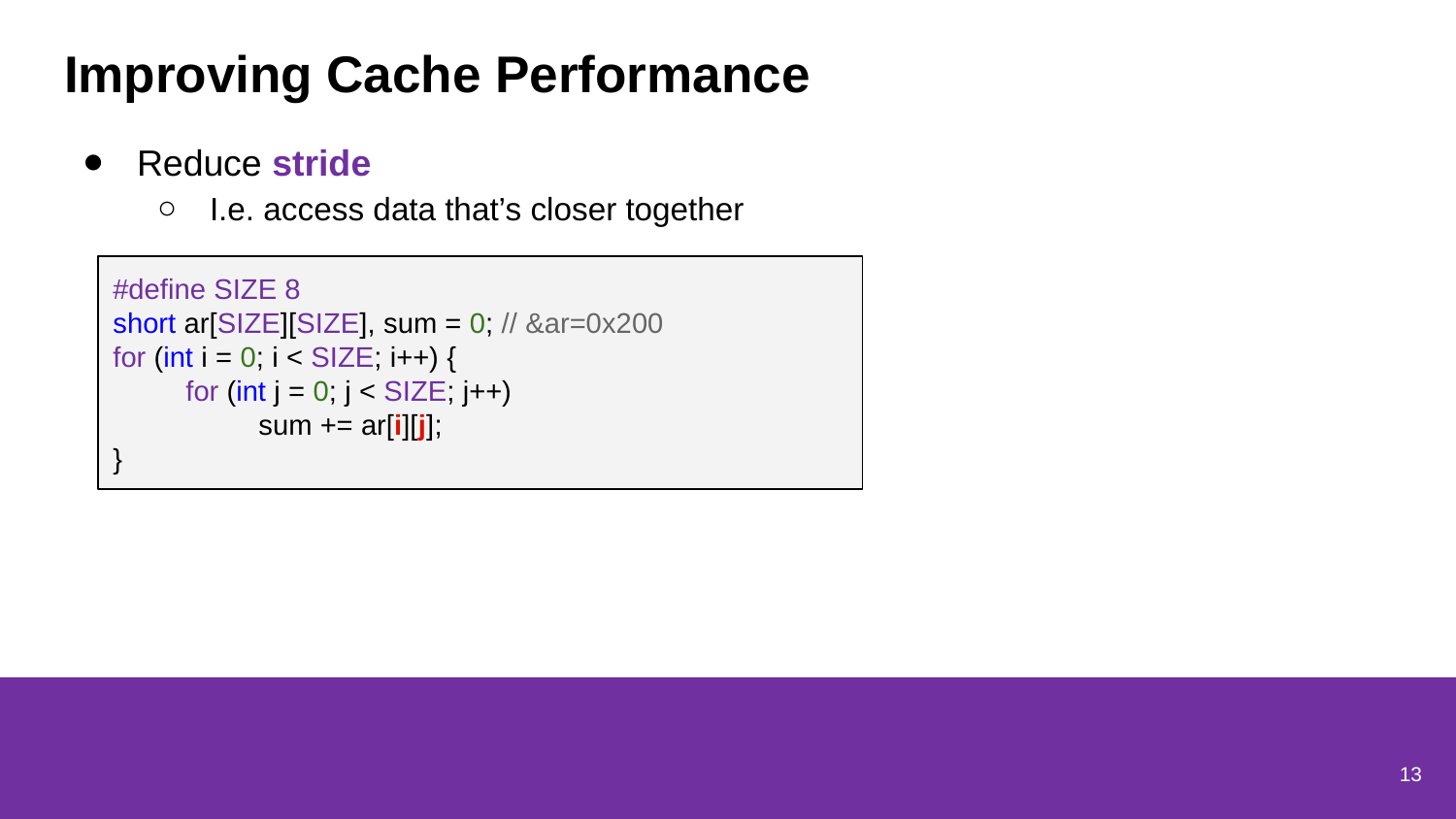

# Improving Cache Performance
Reduce stride
I.e. access data that’s closer together
#define SIZE 8
short ar[SIZE][SIZE], sum = 0; // &ar=0x200
for (int i = 0; i < SIZE; i++) {
for (int j = 0; j < SIZE; j++)
sum += ar[i][j];
}
13